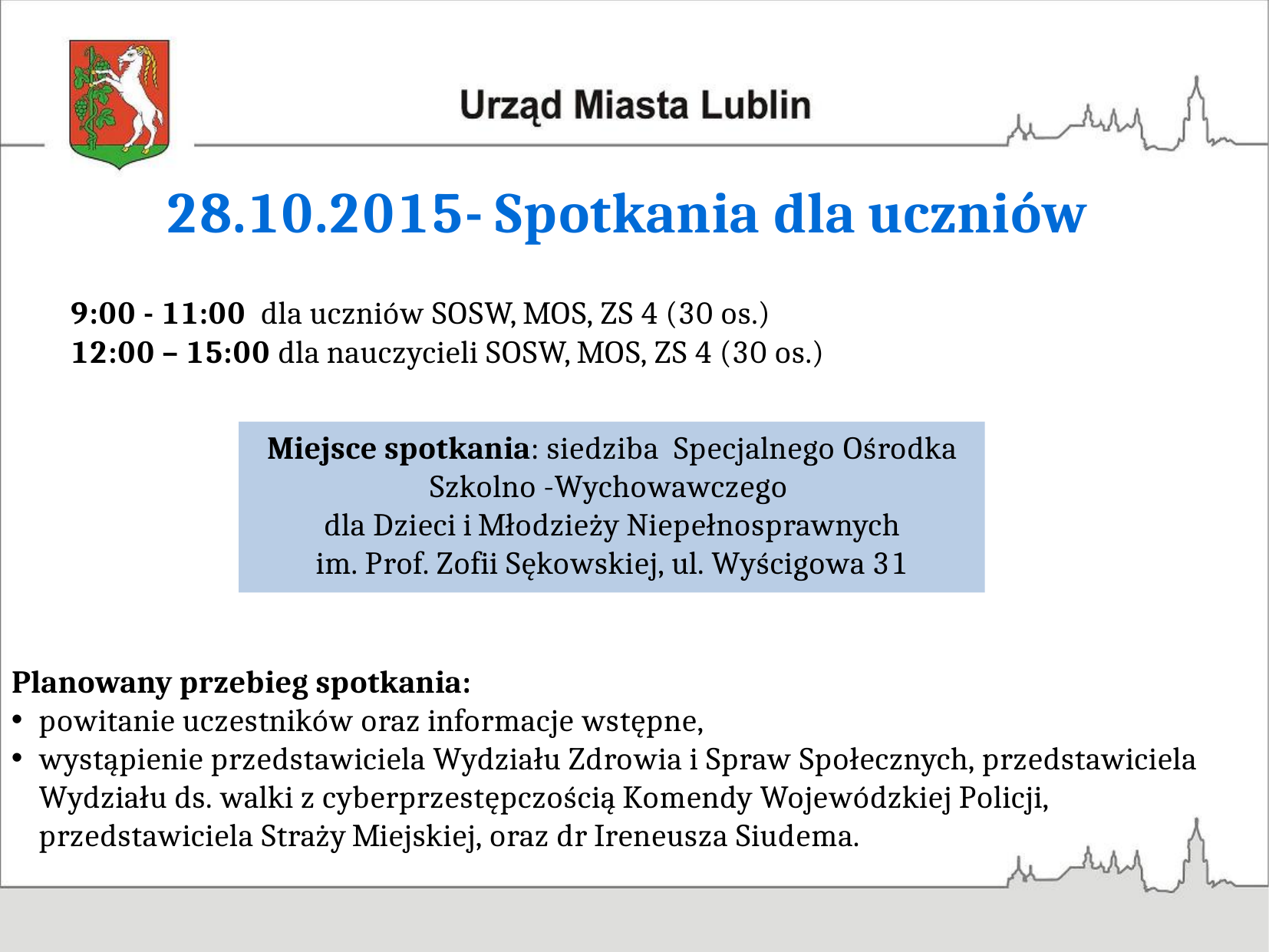

28.10.2015- Spotkania dla uczniów
9:00 - 11:00  dla uczniów SOSW, MOS, ZS 4 (30 os.)
12:00 – 15:00 dla nauczycieli SOSW, MOS, ZS 4 (30 os.)

Miejsce spotkania: siedziba  Specjalnego Ośrodka Szkolno -Wychowawczego
dla Dzieci i Młodzieży Niepełnosprawnych
im. Prof. Zofii Sękowskiej, ul. Wyścigowa 31
Planowany przebieg spotkania:
powitanie uczestników oraz informacje wstępne,
wystąpienie przedstawiciela Wydziału Zdrowia i Spraw Społecznych, przedstawiciela    Wydziału ds. walki z cyberprzestępczością Komendy Wojewódzkiej Policji,
przedstawiciela Straży Miejskiej, oraz dr Ireneusza Siudema.